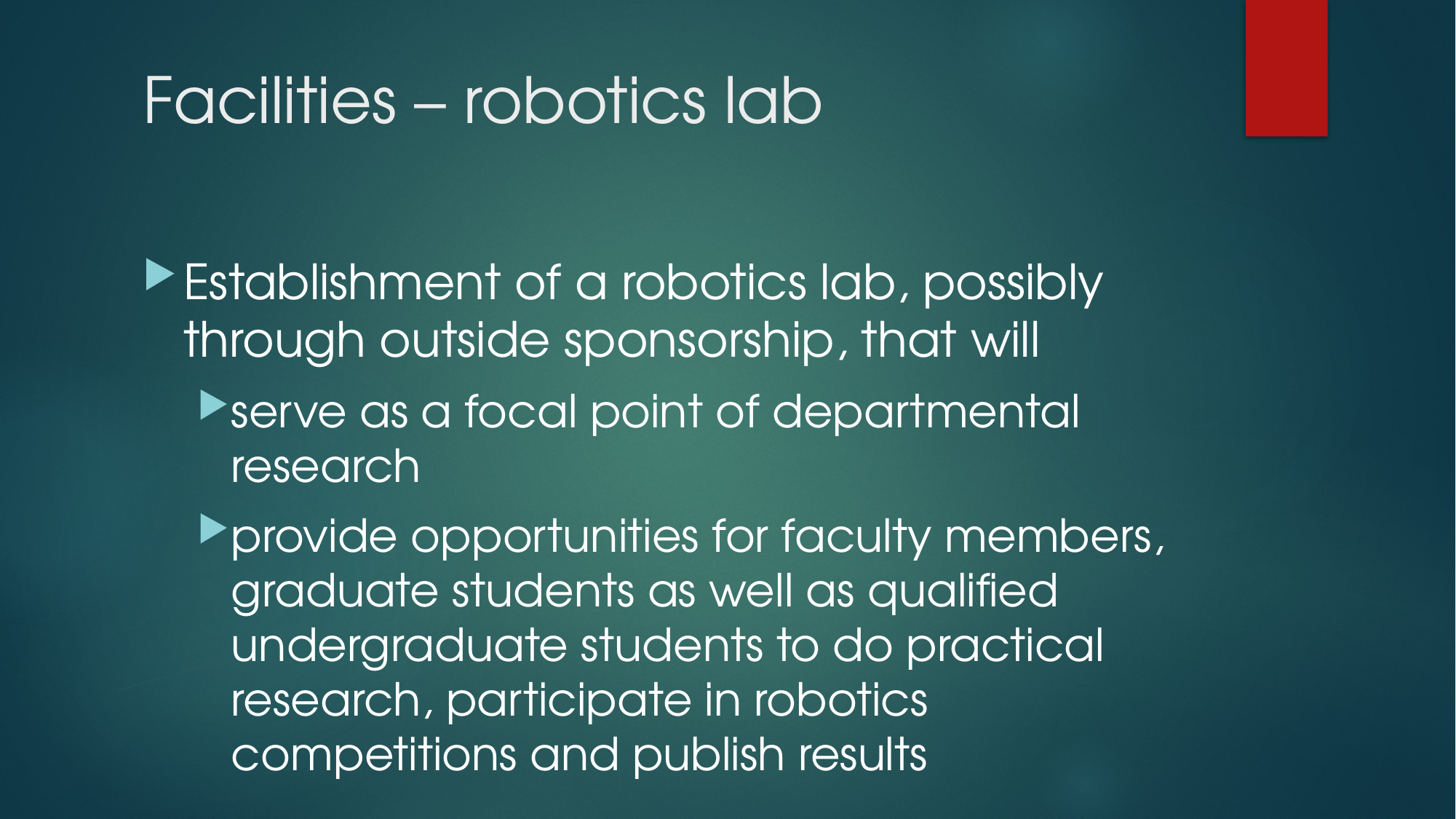

# Facilities – robotics lab
Establishment of a robotics lab, possibly through outside sponsorship, that will
serve as a focal point of departmental research
provide opportunities for faculty members, graduate students as well as qualified undergraduate students to do practical research, participate in robotics competitions and publish results